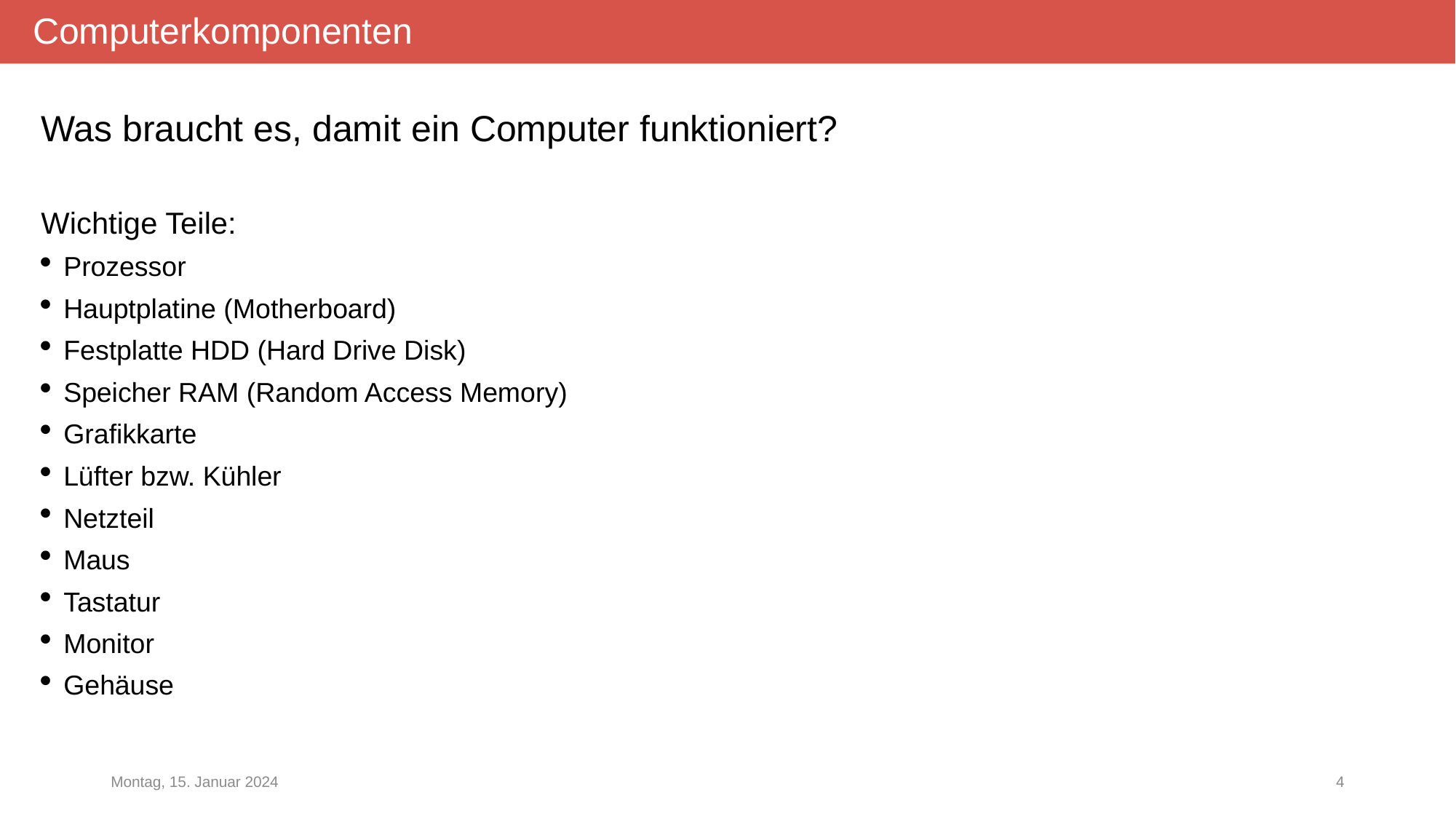

Computerkomponenten
Was braucht es, damit ein Computer funktioniert?

Wichtige Teile:
Prozessor
Hauptplatine (Motherboard)
Festplatte HDD (Hard Drive Disk)
Speicher RAM (Random Access Memory)
Grafikkarte
Lüfter bzw. Kühler
Netzteil
Maus
Tastatur
Monitor
Gehäuse

Montag, 15. Januar 2024

4